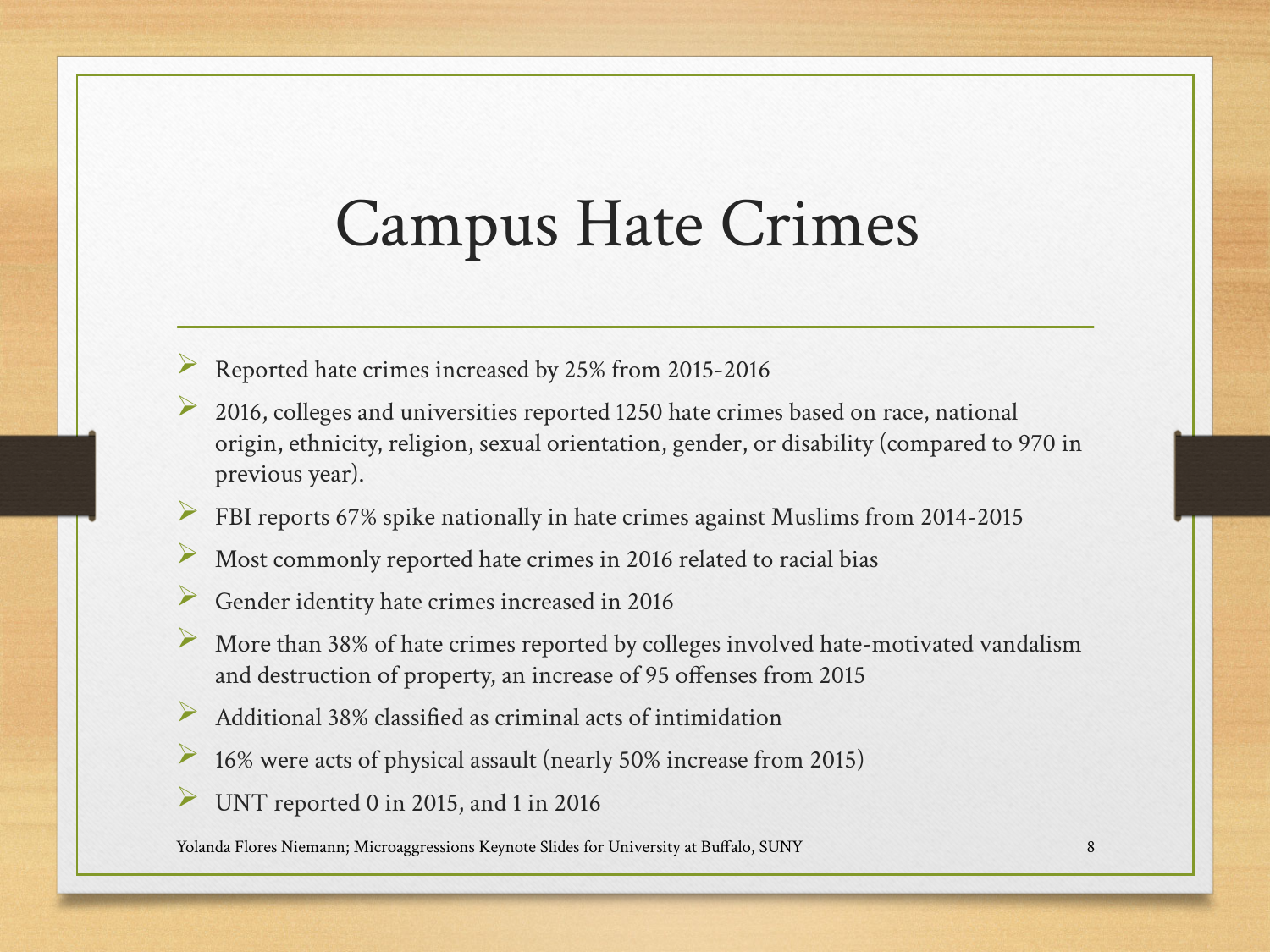

# Campus Hate Crimes
Reported hate crimes increased by 25% from 2015-2016
2016, colleges and universities reported 1250 hate crimes based on race, national   origin, ethnicity, religion, sexual orientation, gender, or disability (compared to 970 in previous year).
FBI reports 67% spike nationally in hate crimes against Muslims from 2014-2015
Most commonly reported hate crimes in 2016 related to racial bias
Gender identity hate crimes increased in 2016
More than 38% of hate crimes reported by colleges involved hate-motivated vandalism and destruction of property, an increase of 95 offenses from 2015
Additional 38% classified as criminal acts of intimidation
16% were acts of physical assault (nearly 50% increase from 2015)
UNT reported 0 in 2015, and 1 in 2016

Yolanda Flores Niemann; Microaggressions Keynote Slides for University at Buffalo, SUNY
8